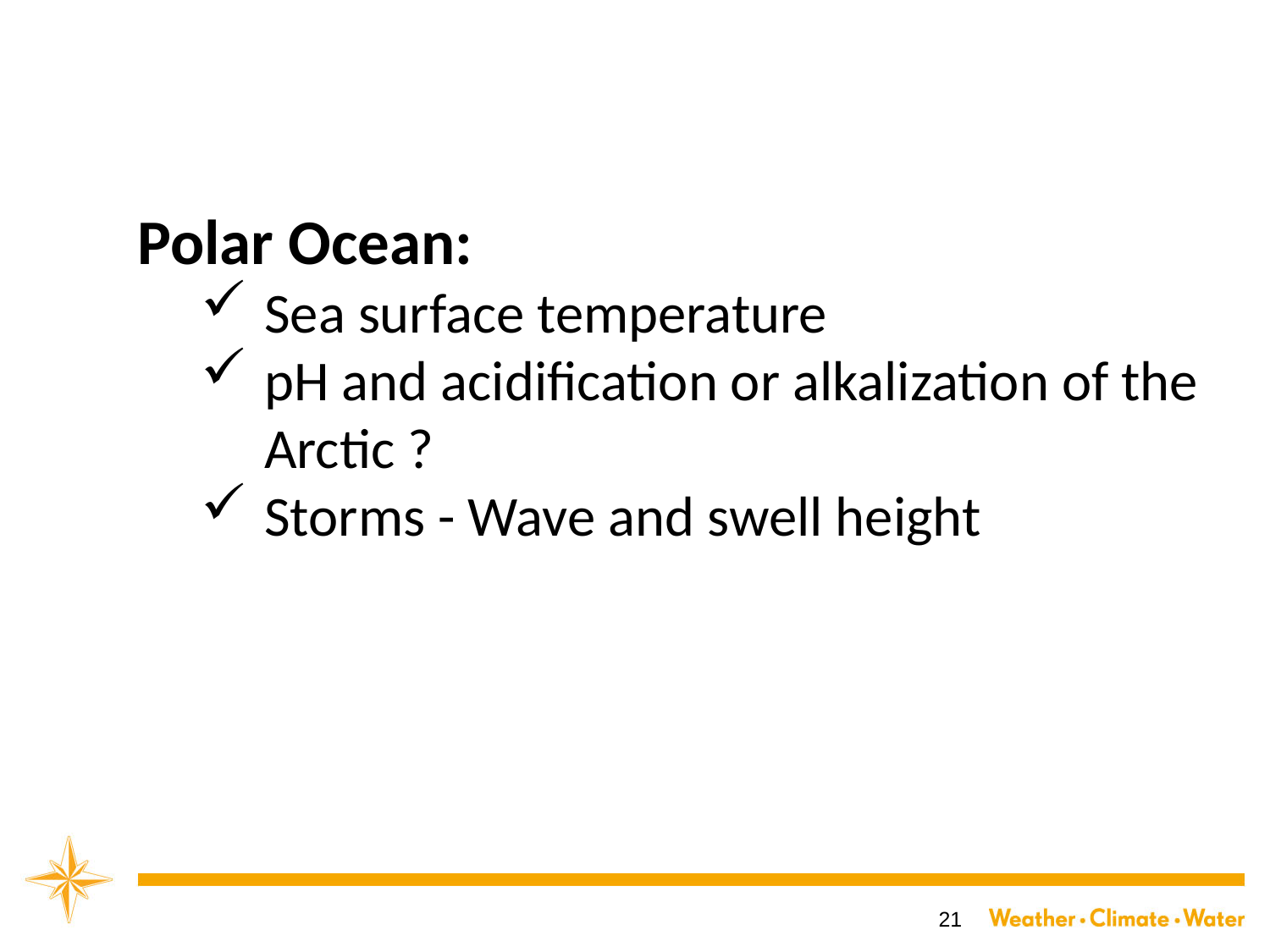

Polar Ocean:
Sea surface temperature
pH and acidification or alkalization of the Arctic ?
Storms - Wave and swell height
21